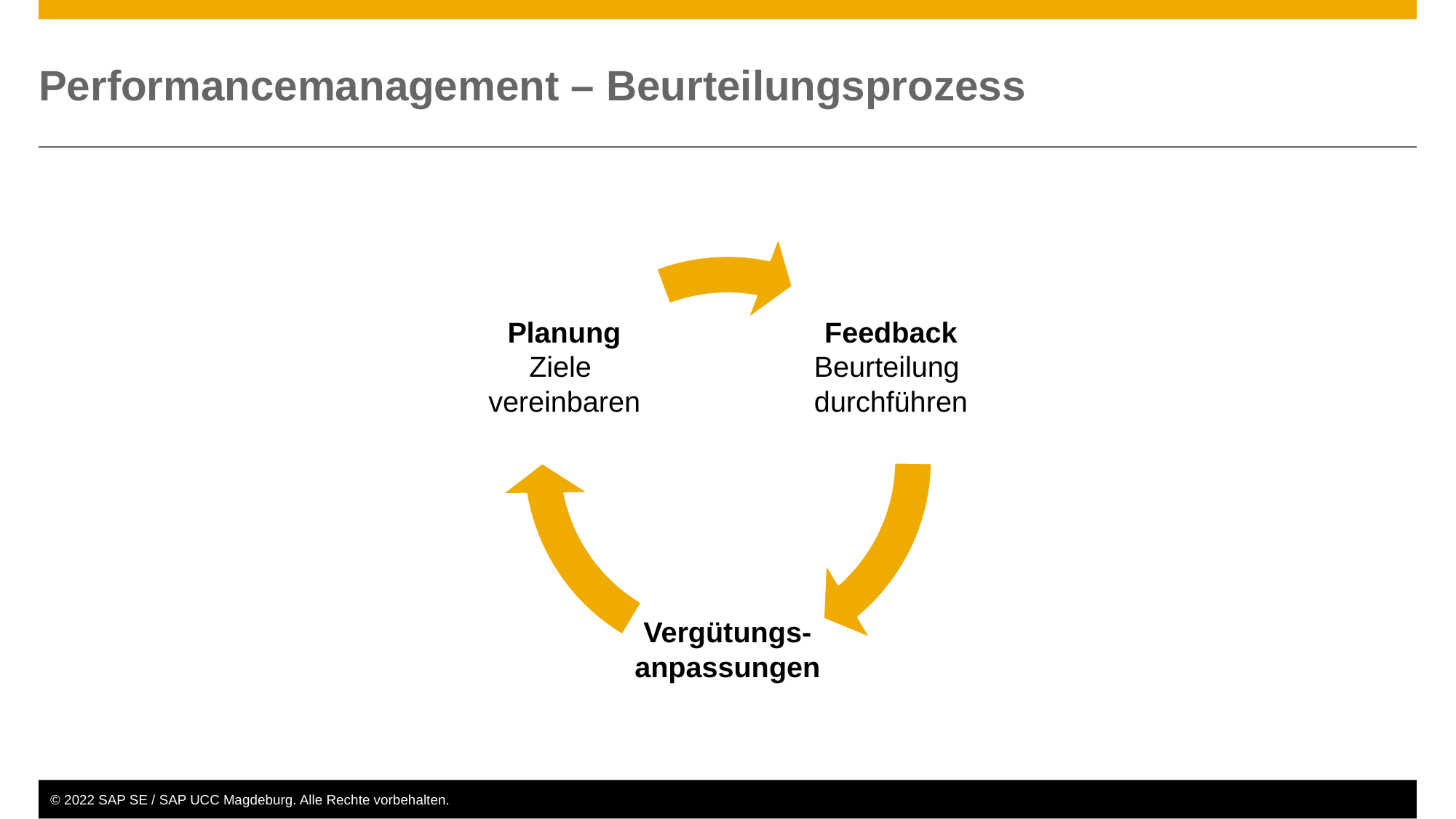

# Performancemanagement – Beurteilungsprozess
Feedback
Beurteilung
durchführen
Vergütungs-
anpassungen
Planung
Ziele
vereinbaren